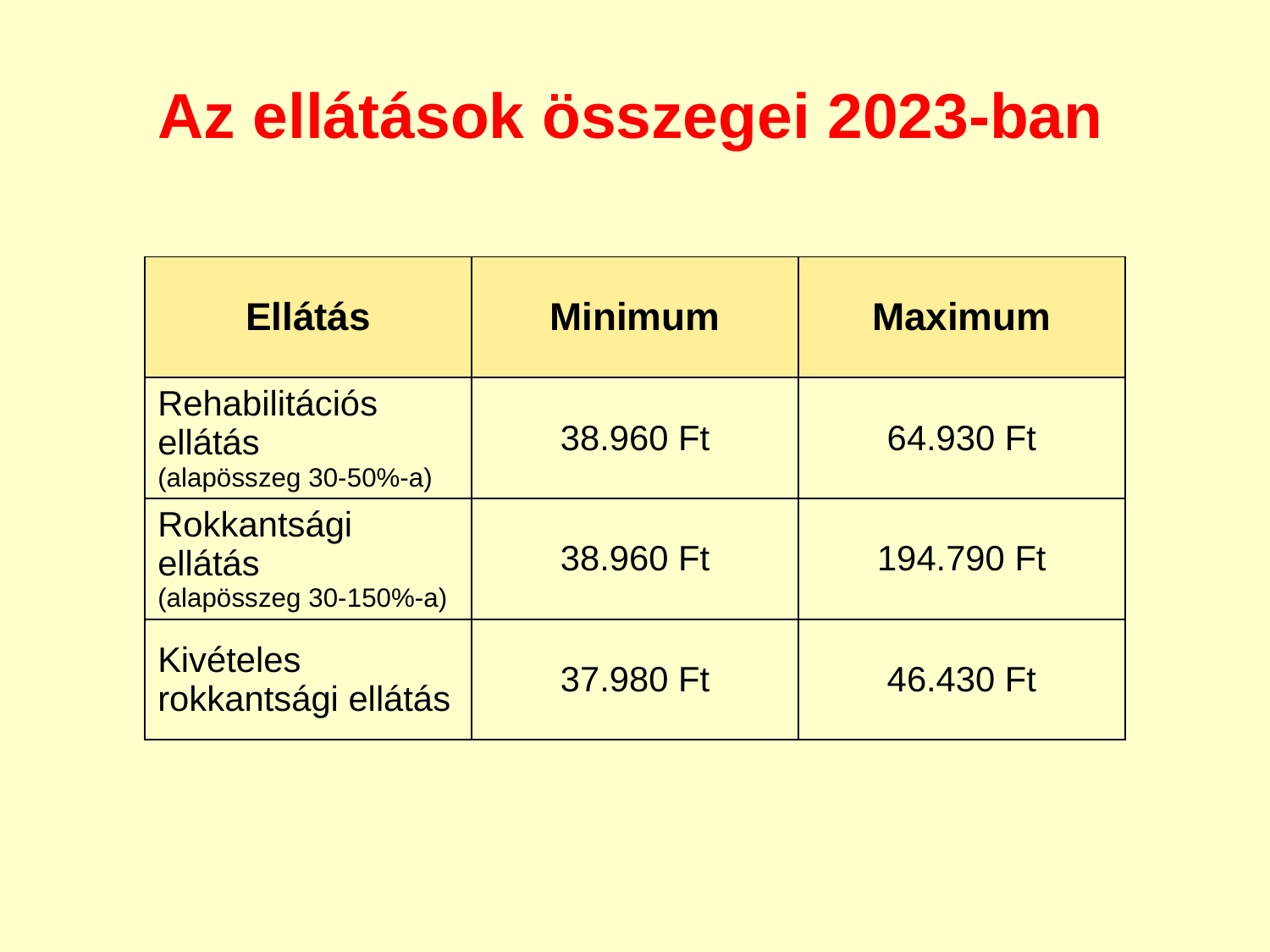

# Az ellátások összegei 2023-ban
| Ellátás | Minimum | Maximum |
| --- | --- | --- |
| Rehabilitációs ellátás (alapösszeg 30-50%-a) | 38.960 Ft | 64.930 Ft |
| Rokkantsági ellátás (alapösszeg 30-150%-a) | 38.960 Ft | 194.790 Ft |
| Kivételes rokkantsági ellátás | 37.980 Ft | 46.430 Ft |